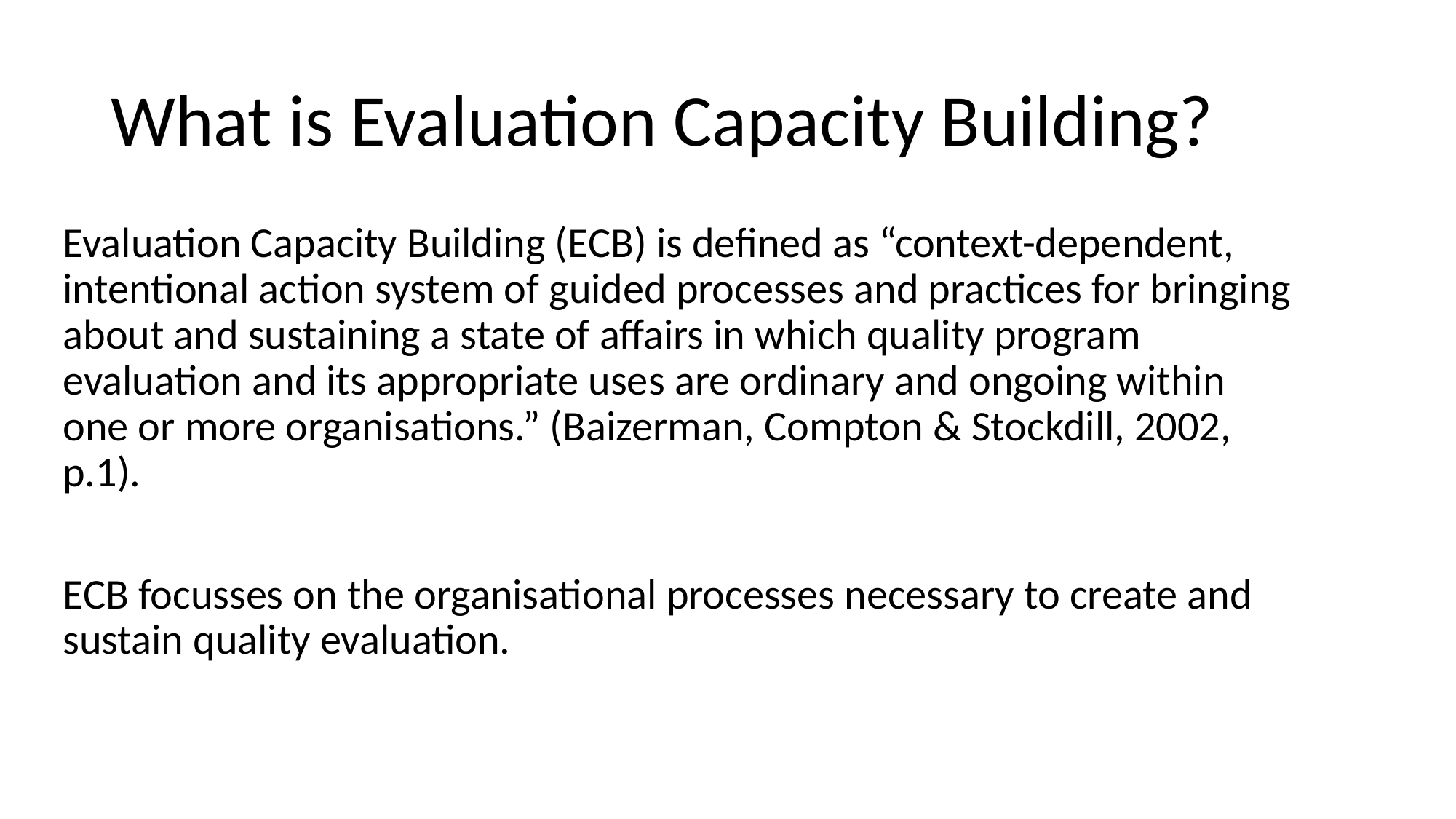

# What is Evaluation Capacity Building?
Evaluation Capacity Building (ECB) is defined as “context-dependent, intentional action system of guided processes and practices for bringing about and sustaining a state of affairs in which quality program evaluation and its appropriate uses are ordinary and ongoing within one or more organisations.” (Baizerman, Compton & Stockdill, 2002, p.1).

ECB focusses on the organisational processes necessary to create and sustain quality evaluation.